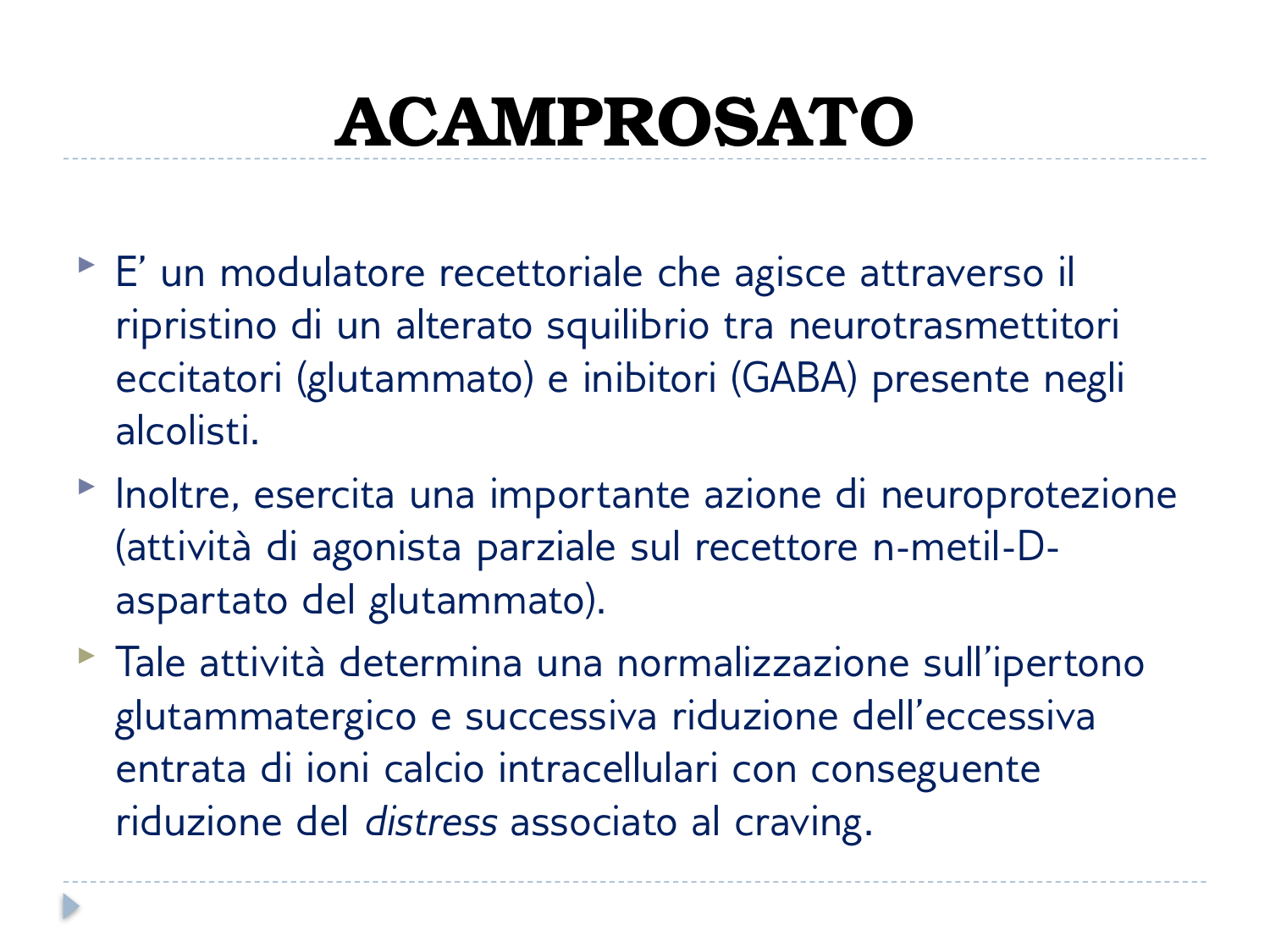

# ACAMPROSATO
E’ un modulatore recettoriale che agisce attraverso il ripristino di un alterato squilibrio tra neurotrasmettitori eccitatori (glutammato) e inibitori (GABA) presente negli alcolisti.
Inoltre, esercita una importante azione di neuroprotezione (attività di agonista parziale sul recettore n-metil-D-aspartato del glutammato).
Tale attività determina una normalizzazione sull’ipertono glutammatergico e successiva riduzione dell’eccessiva entrata di ioni calcio intracellulari con conseguente riduzione del distress associato al craving.